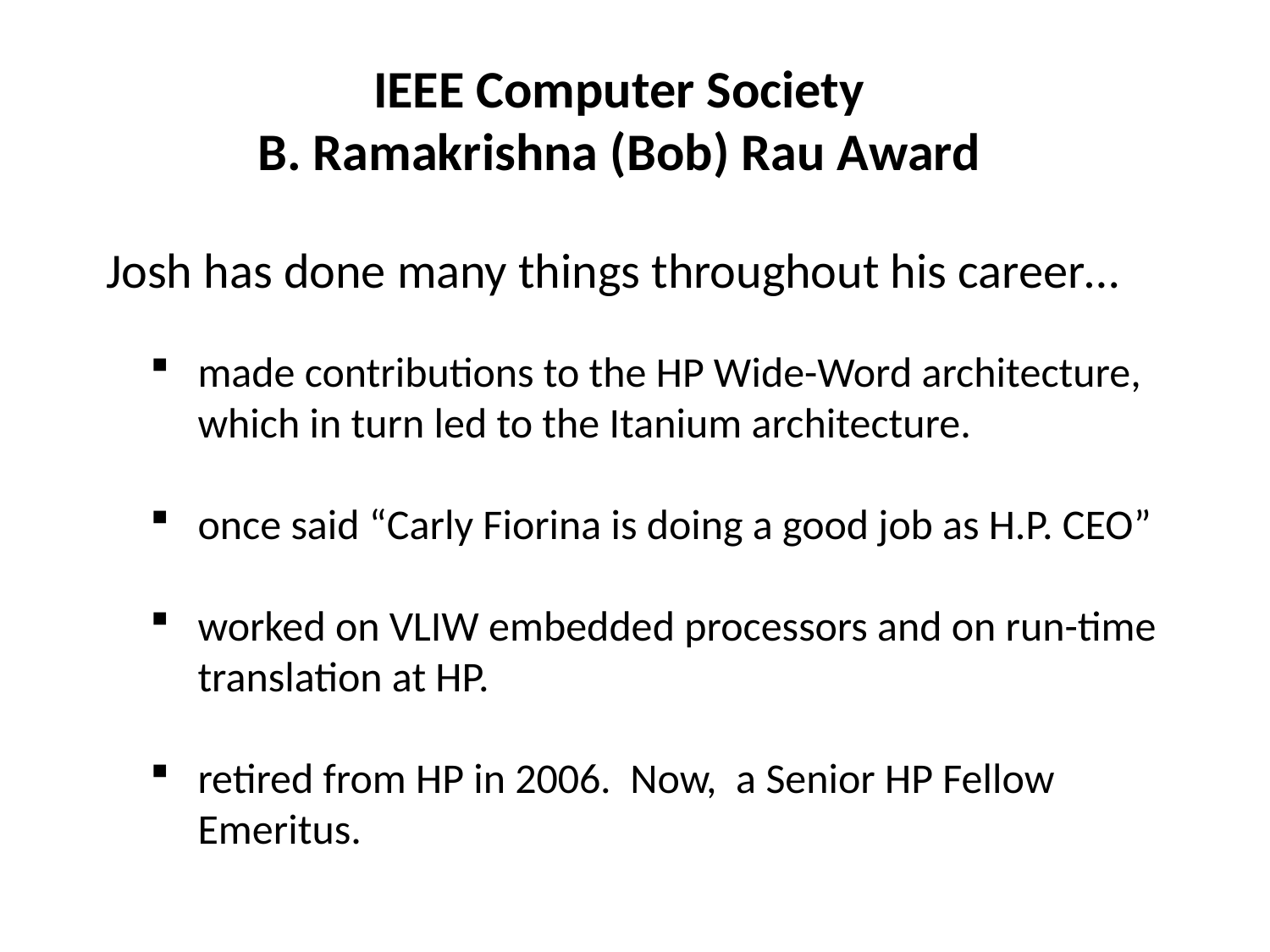

Josh has done many things throughout his career…

made contributions to the HP Wide-Word architecture, which in turn led to the Itanium architecture.

once said “Carly Fiorina is doing a good job as H.P. CEO”

worked on VLIW embedded processors and on run-time translation at HP.

retired from HP in 2006.  Now,  a Senior HP Fellow Emeritus.